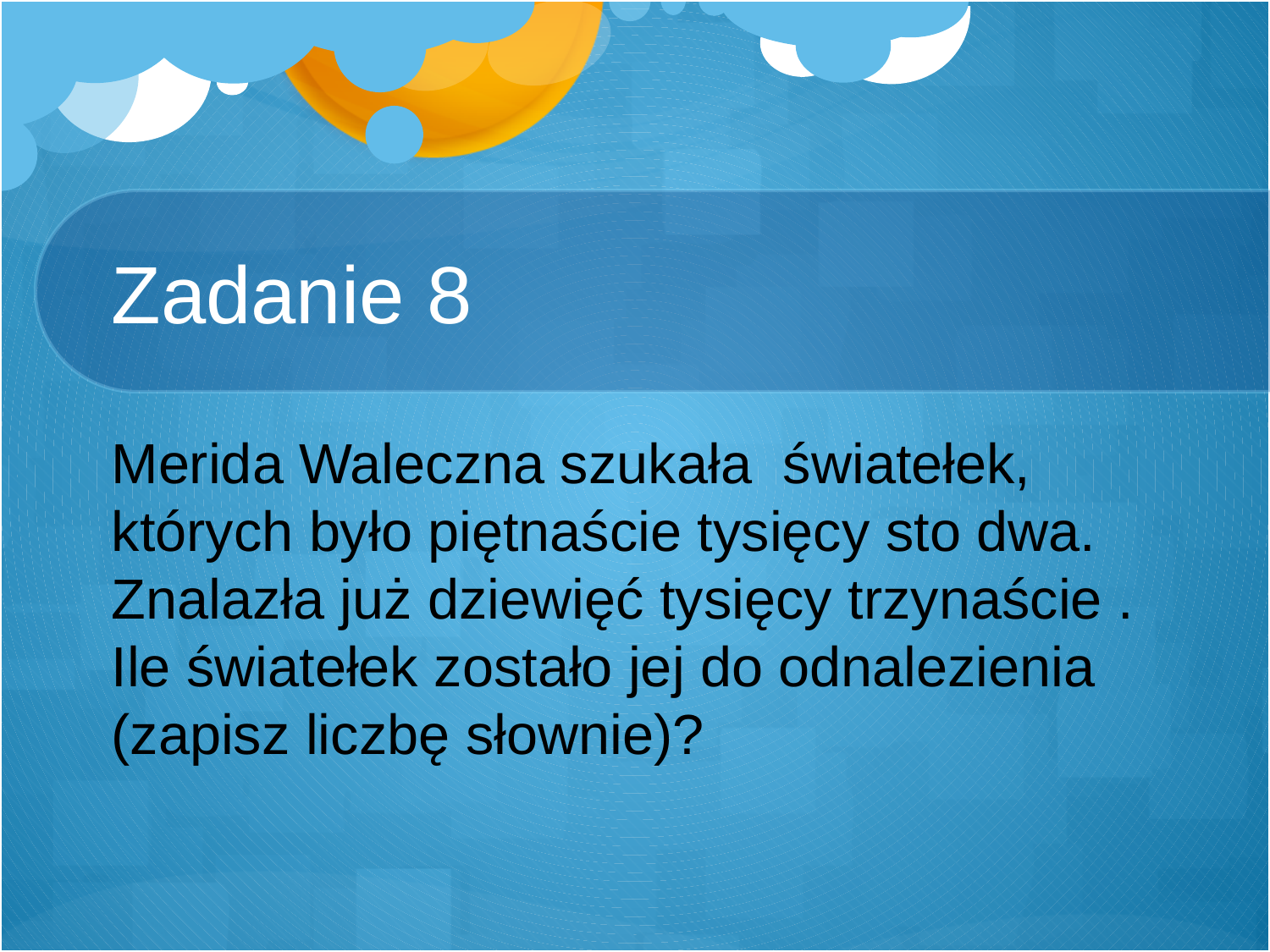

# Zadanie 8
Merida Waleczna szukała  światełek, których było piętnaście tysięcy sto dwa. Znalazła już dziewięć tysięcy trzynaście . Ile światełek zostało jej do odnalezienia (zapisz liczbę słownie)?